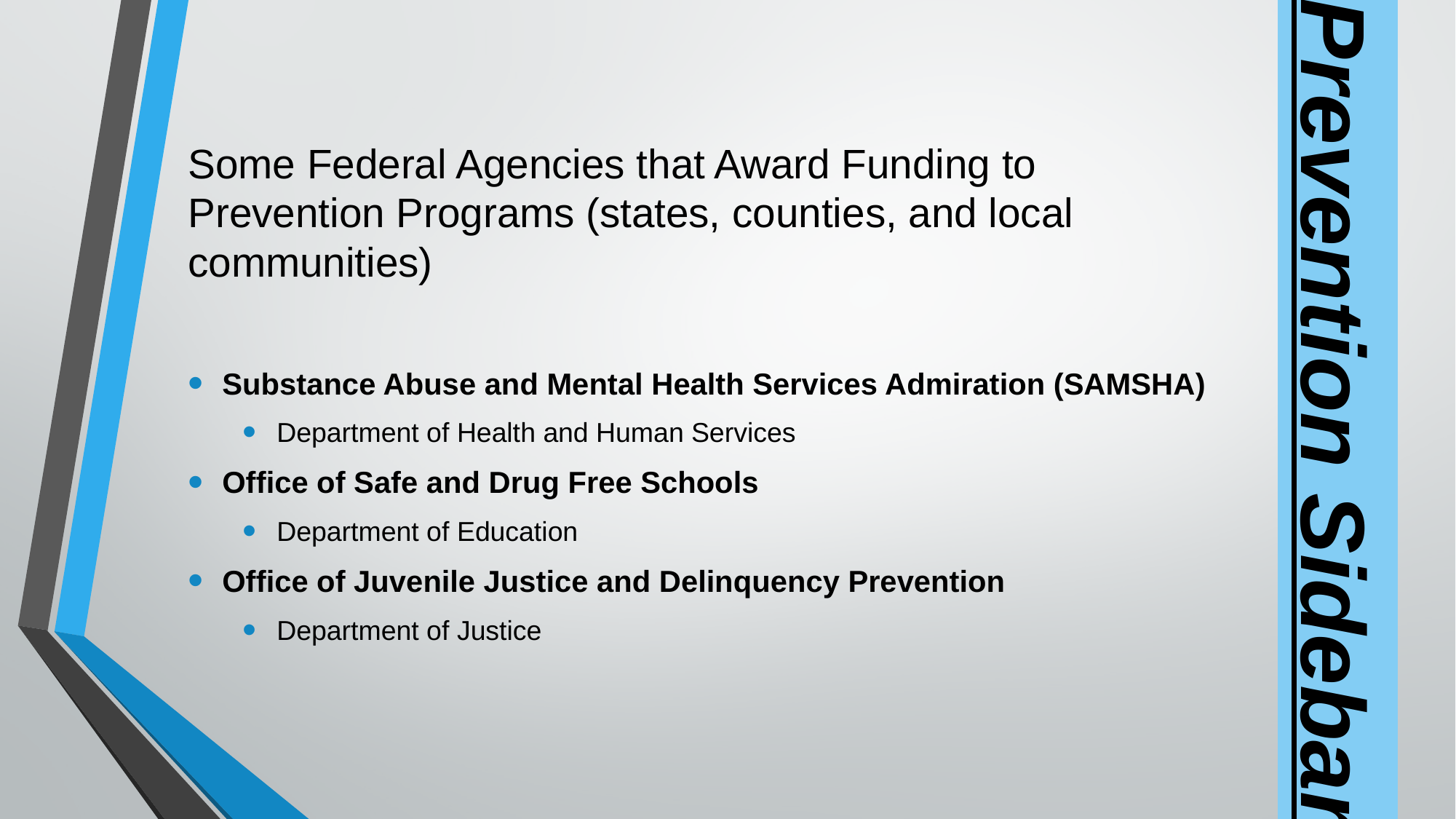

# Some Federal Agencies that Award Funding to Prevention Programs (states, counties, and local communities)

Substance Abuse and Mental Health Services Admiration (SAMSHA)
Department of Health and Human Services
Office of Safe and Drug Free Schools
Department of Education
Office of Juvenile Justice and Delinquency Prevention
Department of Justice

Prevention Sidebar